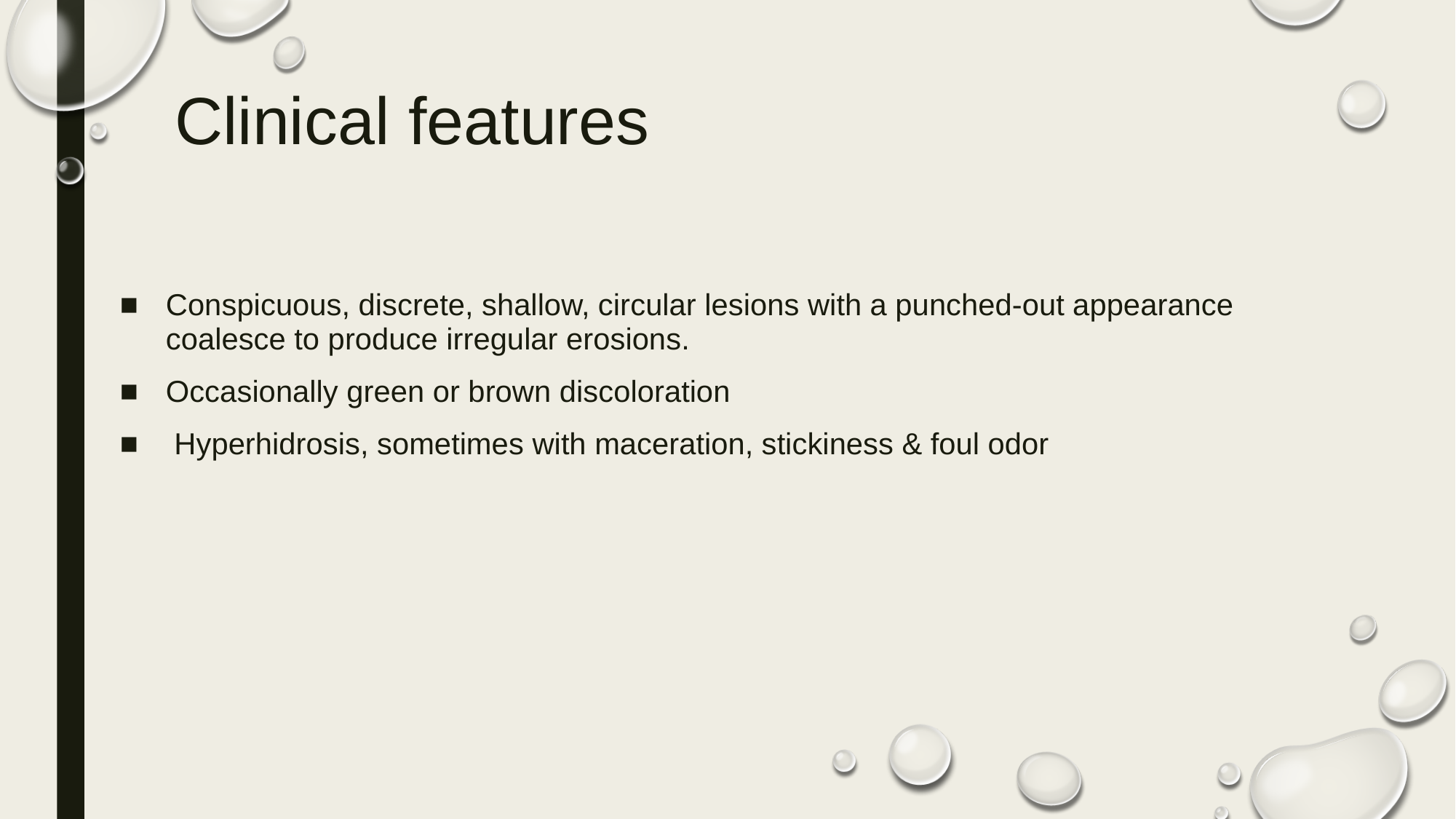

# Clinical features
Conspicuous, discrete, shallow, circular lesions with a punched‐out appearance coalesce to produce irregular erosions.
Occasionally green or brown discoloration
 Hyperhidrosis, sometimes with maceration, stickiness & foul odor